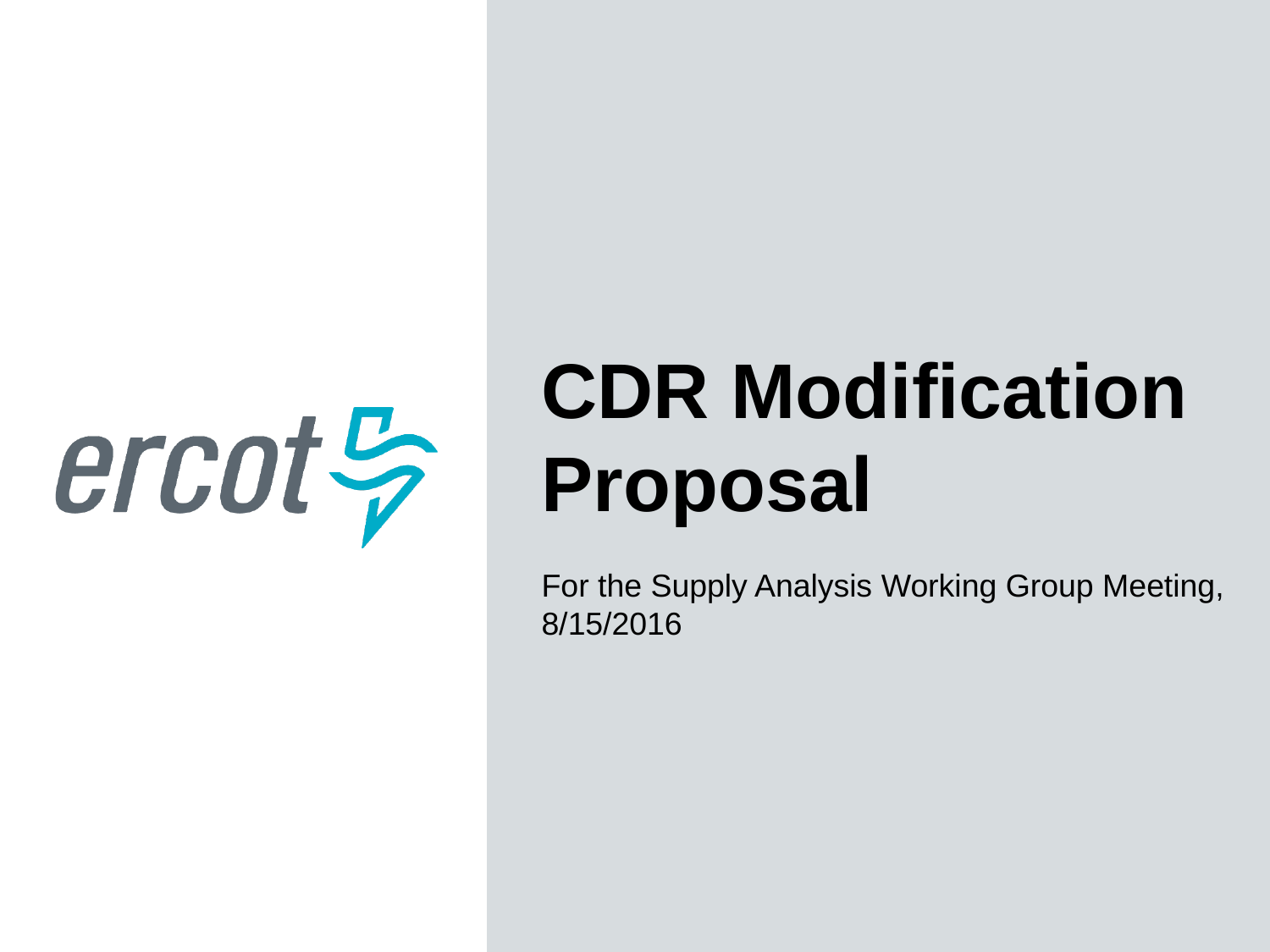

CDR Modification Proposal

For the Supply Analysis Working Group Meeting, 8/15/2016